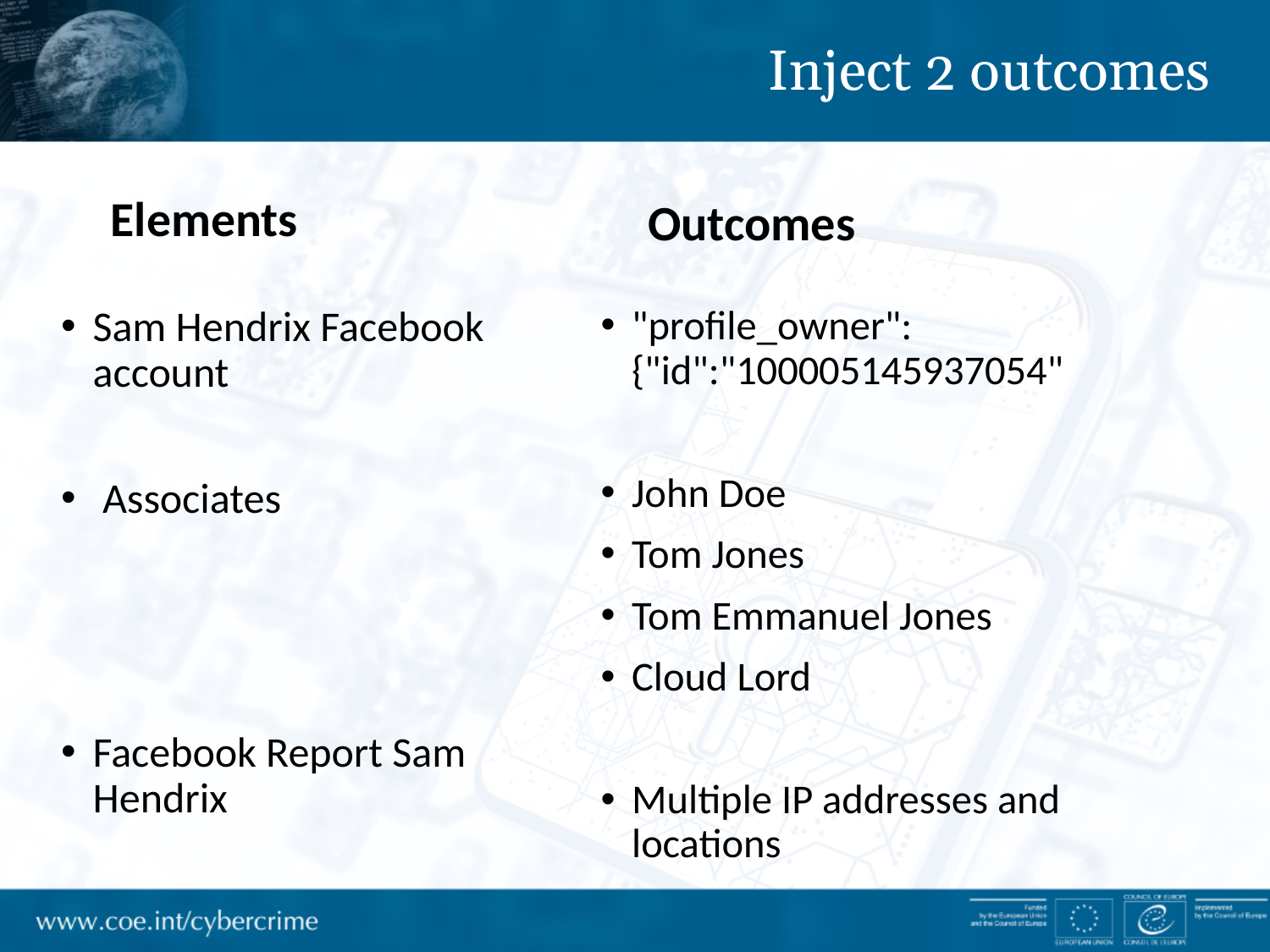

Inject 2 outcomes
 Elements
Outcomes
Sam Hendrix Facebook account

 Associates

Facebook Report Sam Hendrix
"profile_owner":{"id":"100005145937054"

John Doe
Tom Jones
Tom Emmanuel Jones
Cloud Lord

Multiple IP addresses and locations